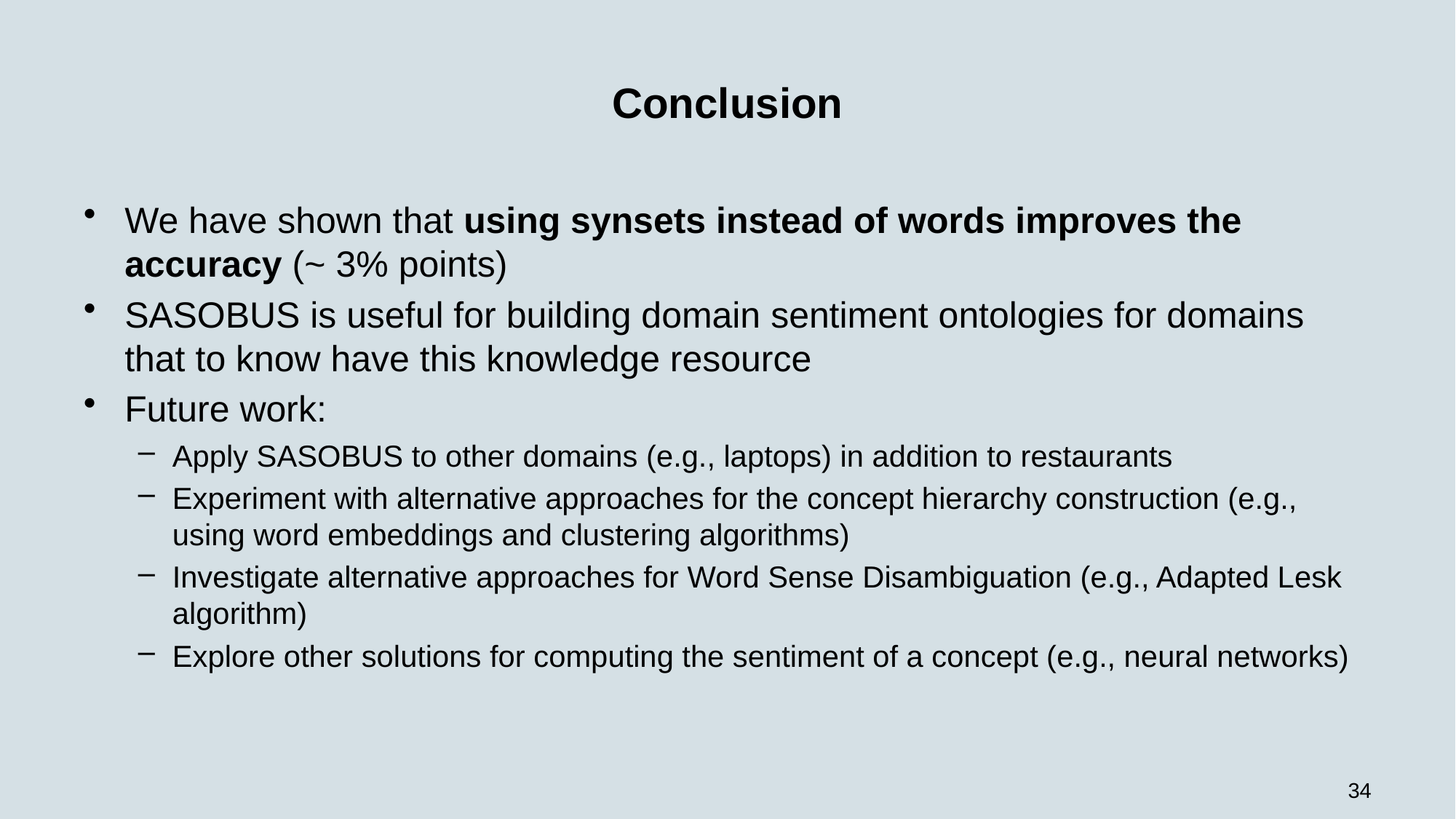

# Conclusion
We have shown that using synsets instead of words improves the accuracy (~ 3% points)
SASOBUS is useful for building domain sentiment ontologies for domains that to know have this knowledge resource
Future work:
Apply SASOBUS to other domains (e.g., laptops) in addition to restaurants
Experiment with alternative approaches for the concept hierarchy construction (e.g., using word embeddings and clustering algorithms)
Investigate alternative approaches for Word Sense Disambiguation (e.g., Adapted Lesk algorithm)
Explore other solutions for computing the sentiment of a concept (e.g., neural networks)

34